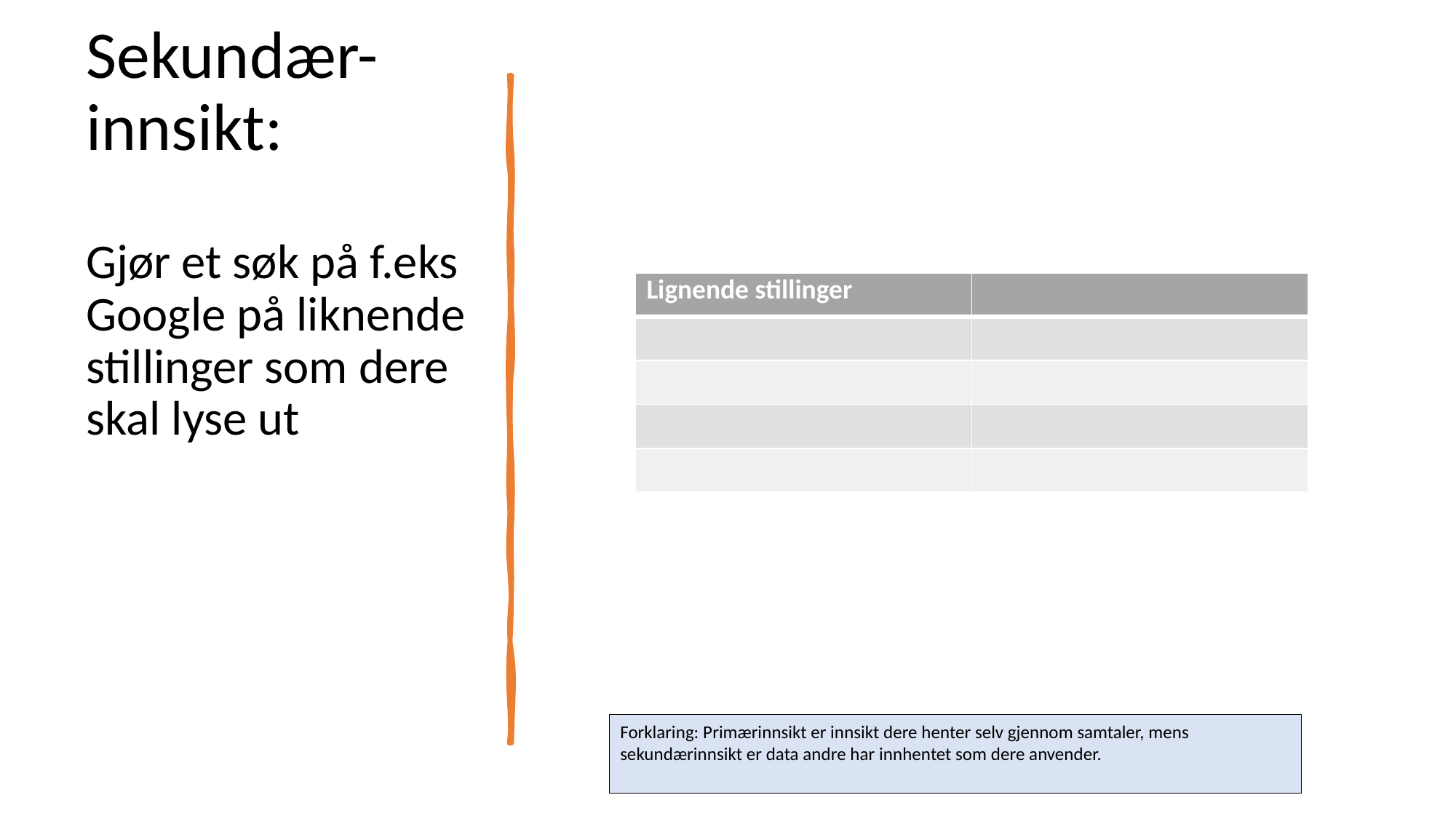

# Sekundær-innsikt: Gjør et søk på f.eks Google på liknende stillinger som dere skal lyse ut

| Lignende stillinger |  |
| --- | --- |
|  |  |
|  |  |
|  |  |
|  |  |

Forklaring: Primærinnsikt er innsikt dere henter selv gjennom samtaler, mens sekundærinnsikt er data andre har innhentet som dere anvender.